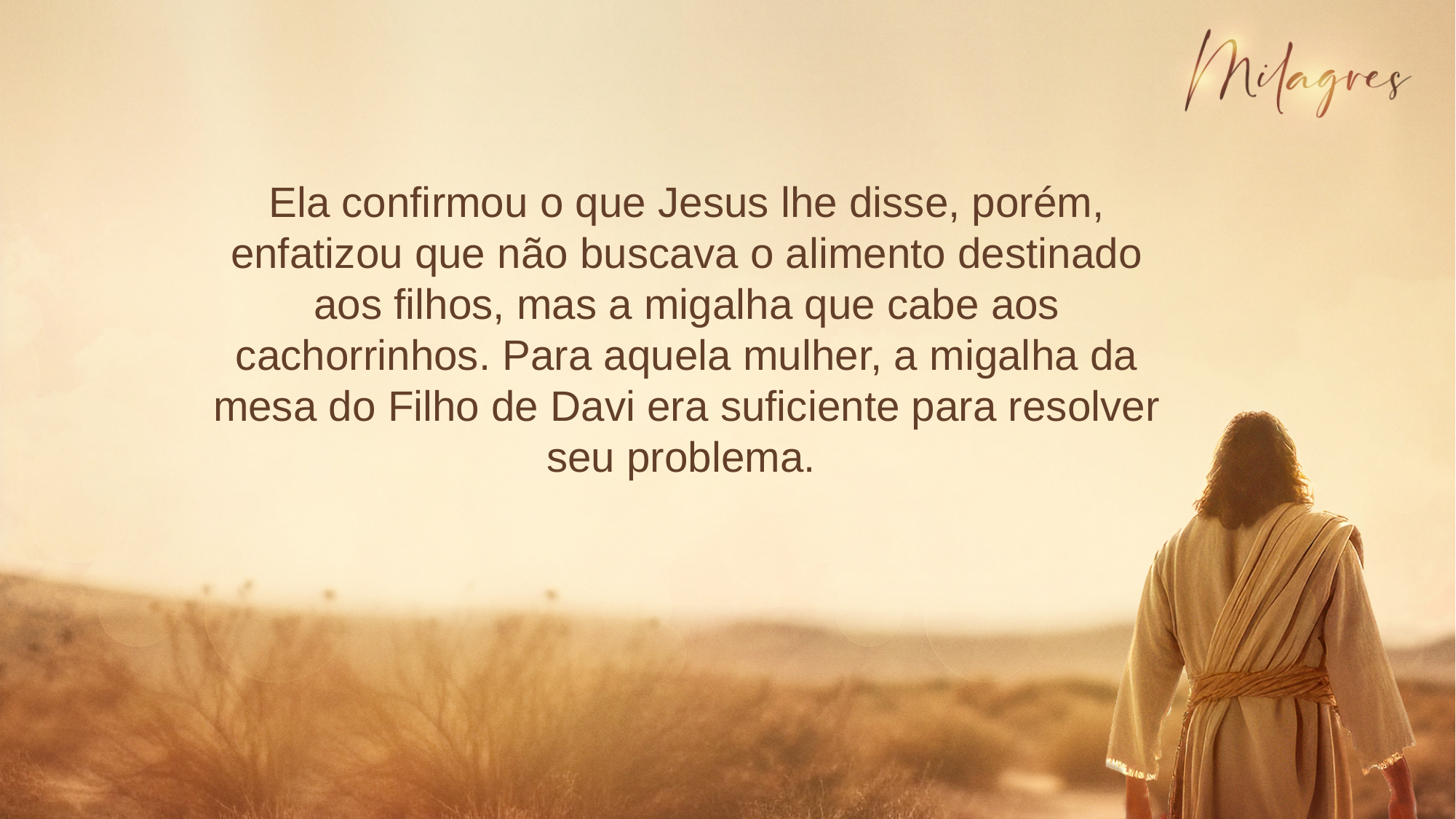

Ela confirmou o que Jesus lhe disse, porém, enfatizou que não buscava o alimento destinado aos filhos, mas a migalha que cabe aos cachorrinhos. Para aquela mulher, a migalha da mesa do Filho de Davi era suficiente para resolver seu problema.